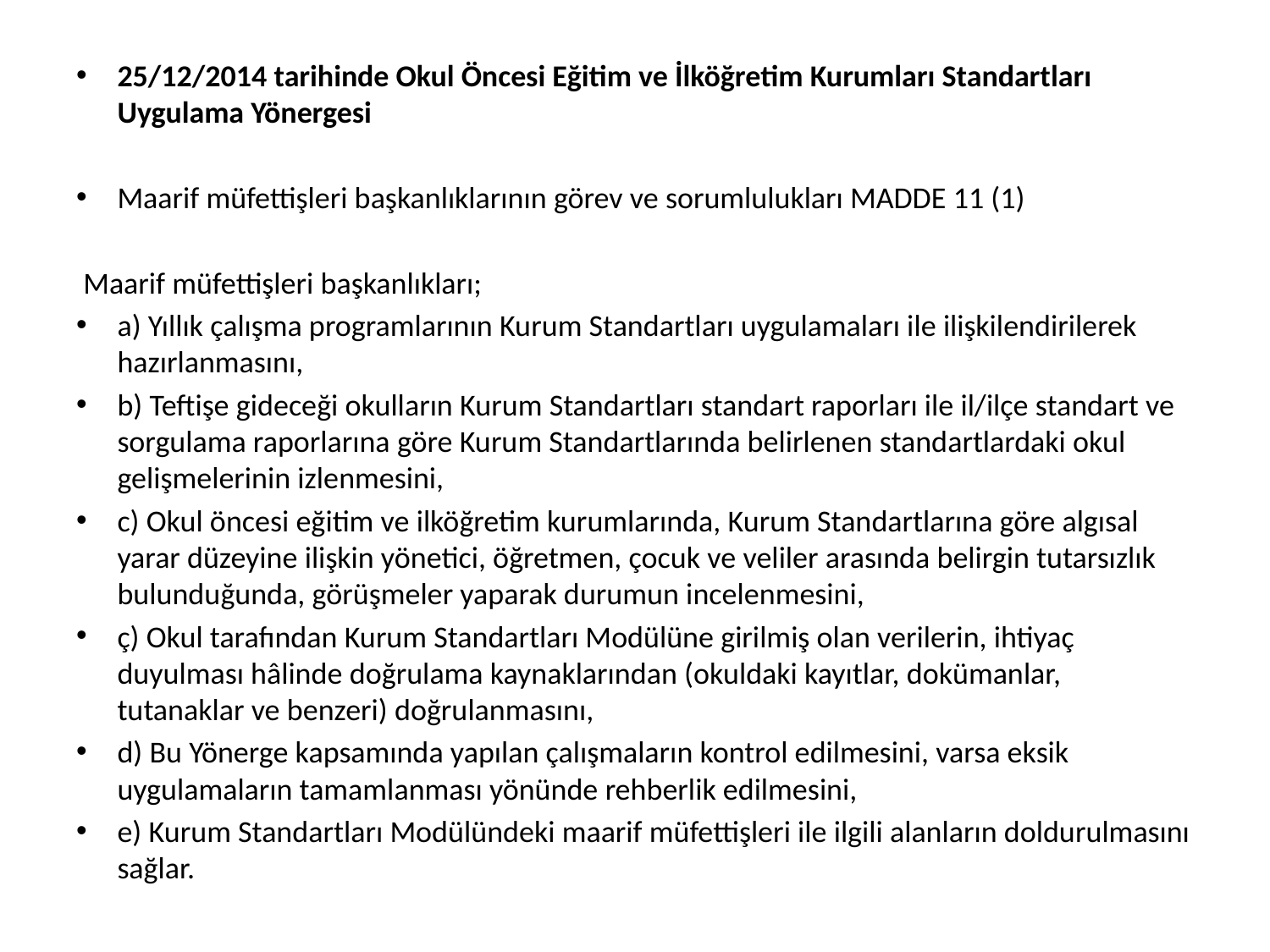

25/12/2014 tarihinde Okul Öncesi Eğitim ve İlköğretim Kurumları Standartları Uygulama Yönergesi

Maarif müfettişleri başkanlıklarının görev ve sorumlulukları MADDE 11 (1)

 Maarif müfettişleri başkanlıkları;
a) Yıllık çalışma programlarının Kurum Standartları uygulamaları ile ilişkilendirilerek hazırlanmasını,
b) Teftişe gideceği okulların Kurum Standartları standart raporları ile il/ilçe standart ve sorgulama raporlarına göre Kurum Standartlarında belirlenen standartlardaki okul gelişmelerinin izlenmesini,
c) Okul öncesi eğitim ve ilköğretim kurumlarında, Kurum Standartlarına göre algısal yarar düzeyine ilişkin yönetici, öğretmen, çocuk ve veliler arasında belirgin tutarsızlık bulunduğunda, görüşmeler yaparak durumun incelenmesini,
ç) Okul tarafından Kurum Standartları Modülüne girilmiş olan verilerin, ihtiyaç duyulması hâlinde doğrulama kaynaklarından (okuldaki kayıtlar, dokümanlar, tutanaklar ve benzeri) doğrulanmasını,
d) Bu Yönerge kapsamında yapılan çalışmaların kontrol edilmesini, varsa eksik uygulamaların tamamlanması yönünde rehberlik edilmesini,
e) Kurum Standartları Modülündeki maarif müfettişleri ile ilgili alanların doldurulmasını sağlar.